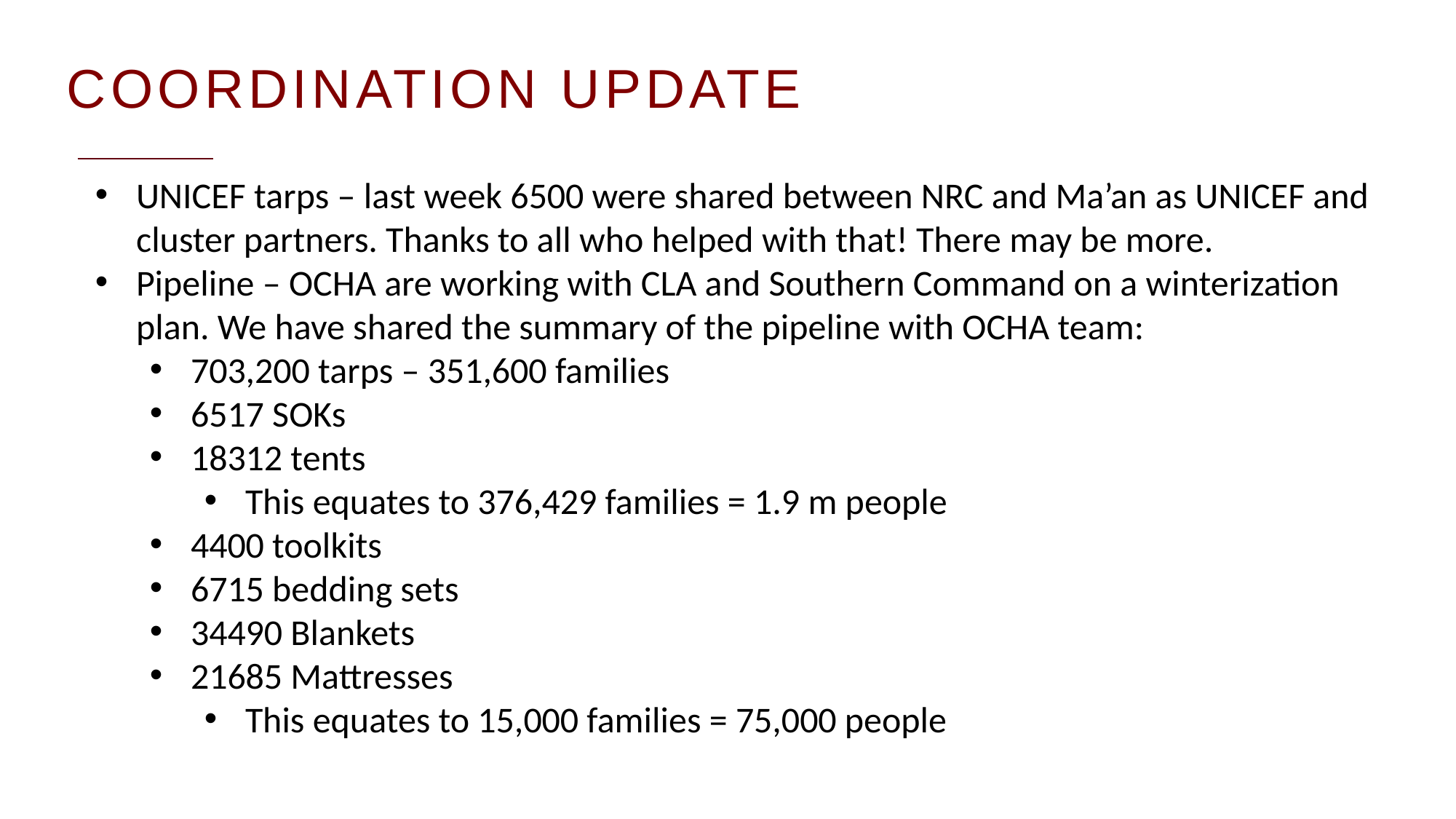

COORDINATION UPDATE

UNICEF tarps – last week 6500 were shared between NRC and Ma’an as UNICEF and cluster partners. Thanks to all who helped with that! There may be more.
Pipeline – OCHA are working with CLA and Southern Command on a winterization plan. We have shared the summary of the pipeline with OCHA team:
703,200 tarps – 351,600 families
6517 SOKs
18312 tents
This equates to 376,429 families = 1.9 m people
4400 toolkits
6715 bedding sets
34490 Blankets
21685 Mattresses
This equates to 15,000 families = 75,000 people